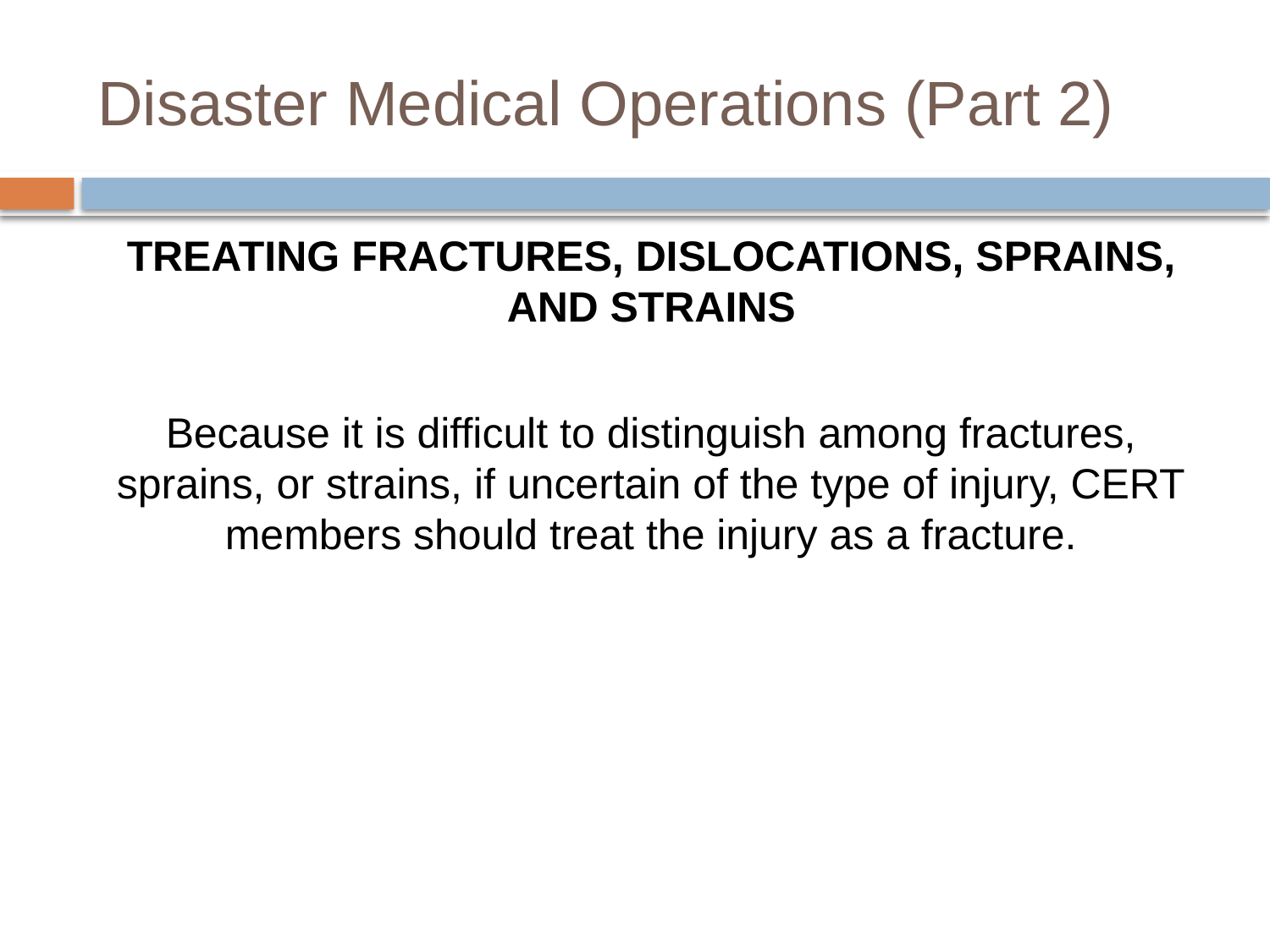

# Disaster Medical Operations (Part 2)
Treating Fractures, Dislocations, Sprains, and Strains

Because it is difficult to distinguish among fractures, sprains, or strains, if uncertain of the type of injury, CERT members should treat the injury as a fracture.